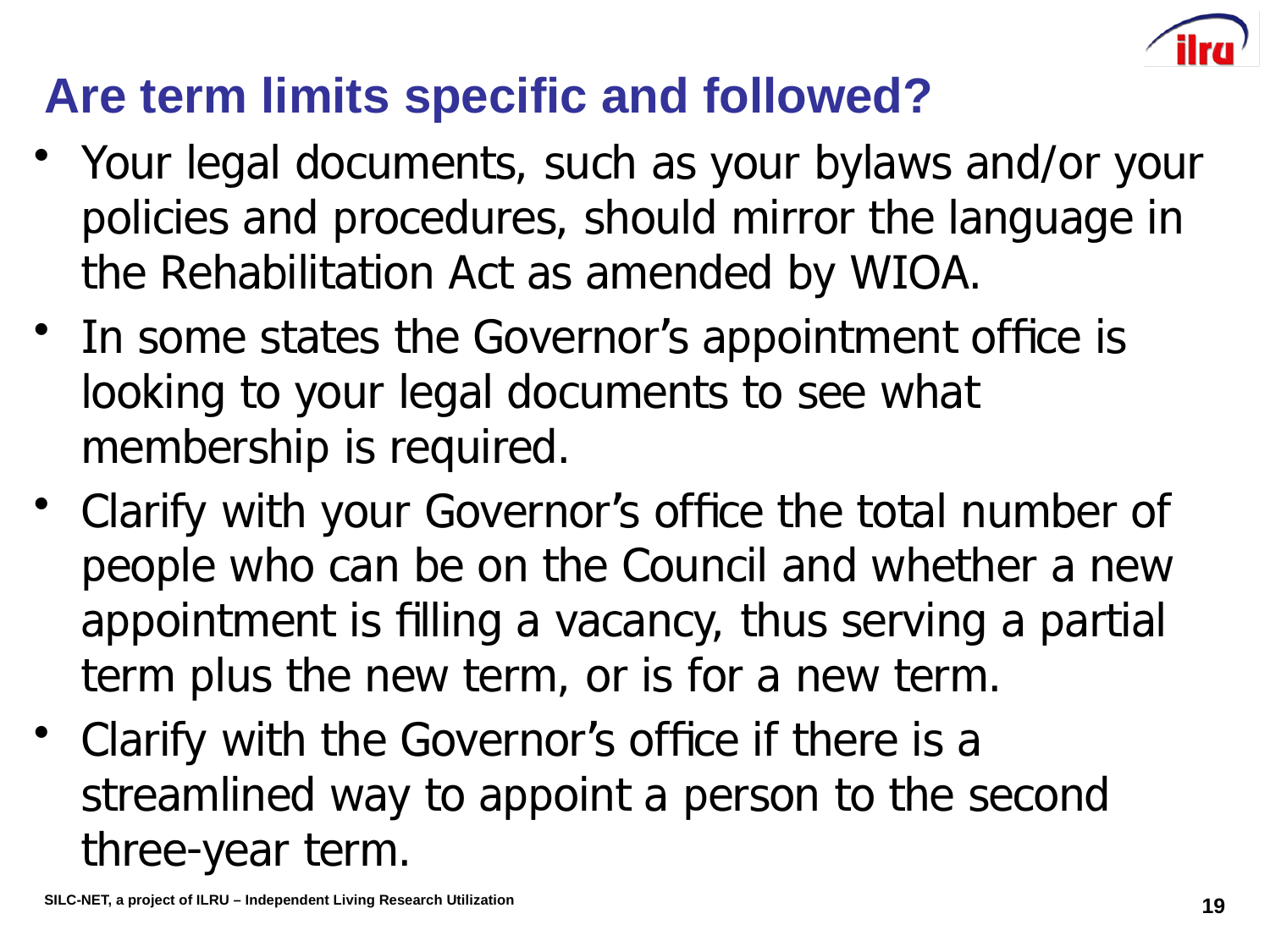

# Are term limits specific and followed?
Your legal documents, such as your bylaws and/or your policies and procedures, should mirror the language in the Rehabilitation Act as amended by WIOA.
In some states the Governor’s appointment office is looking to your legal documents to see what membership is required.
Clarify with your Governor’s office the total number of people who can be on the Council and whether a new appointment is filling a vacancy, thus serving a partial term plus the new term, or is for a new term.
Clarify with the Governor’s office if there is a streamlined way to appoint a person to the second three-year term.
19